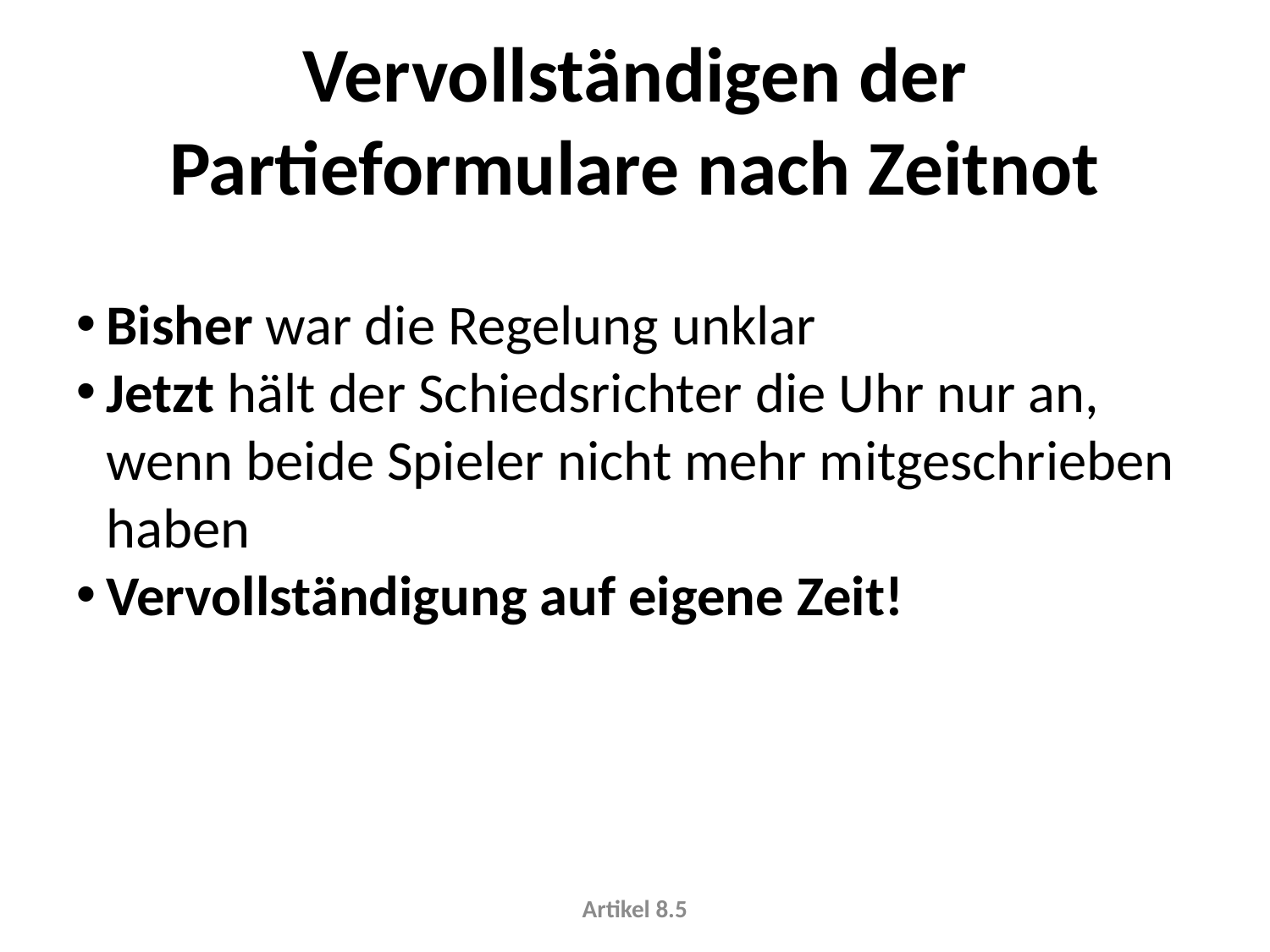

Vervollständigen der Partieformulare nach Zeitnot
Bisher war die Regelung unklar
Jetzt hält der Schiedsrichter die Uhr nur an, wenn beide Spieler nicht mehr mitgeschrieben haben
Vervollständigung auf eigene Zeit!
Artikel 8.5